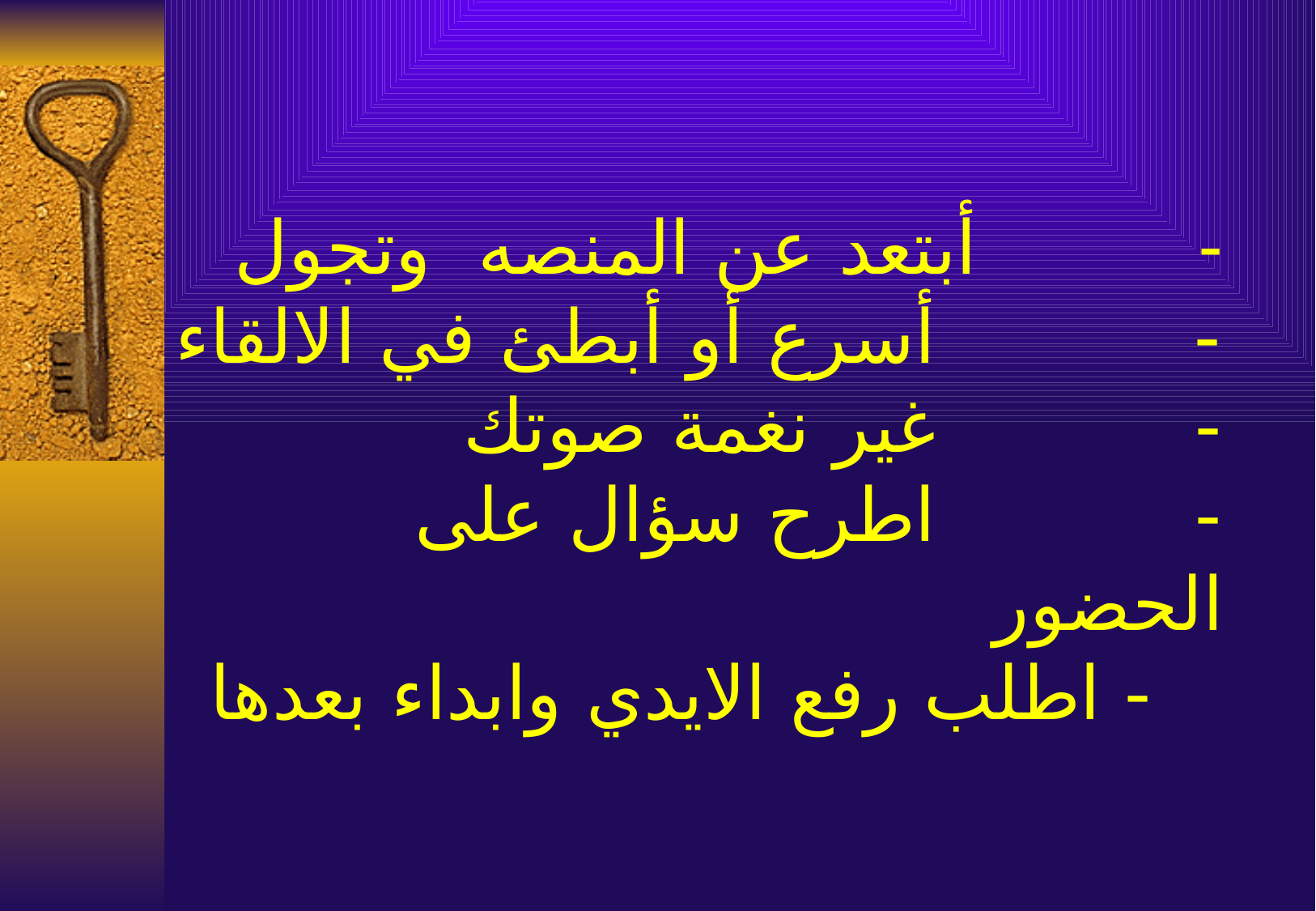

# -           أبتعد عن المنصه  وتجول -           أسرع أو أبطئ في الالقاء -           غير نغمة صوتك -           اطرح سؤال على الحضور - اطلب رفع الايدي وابداء بعدها